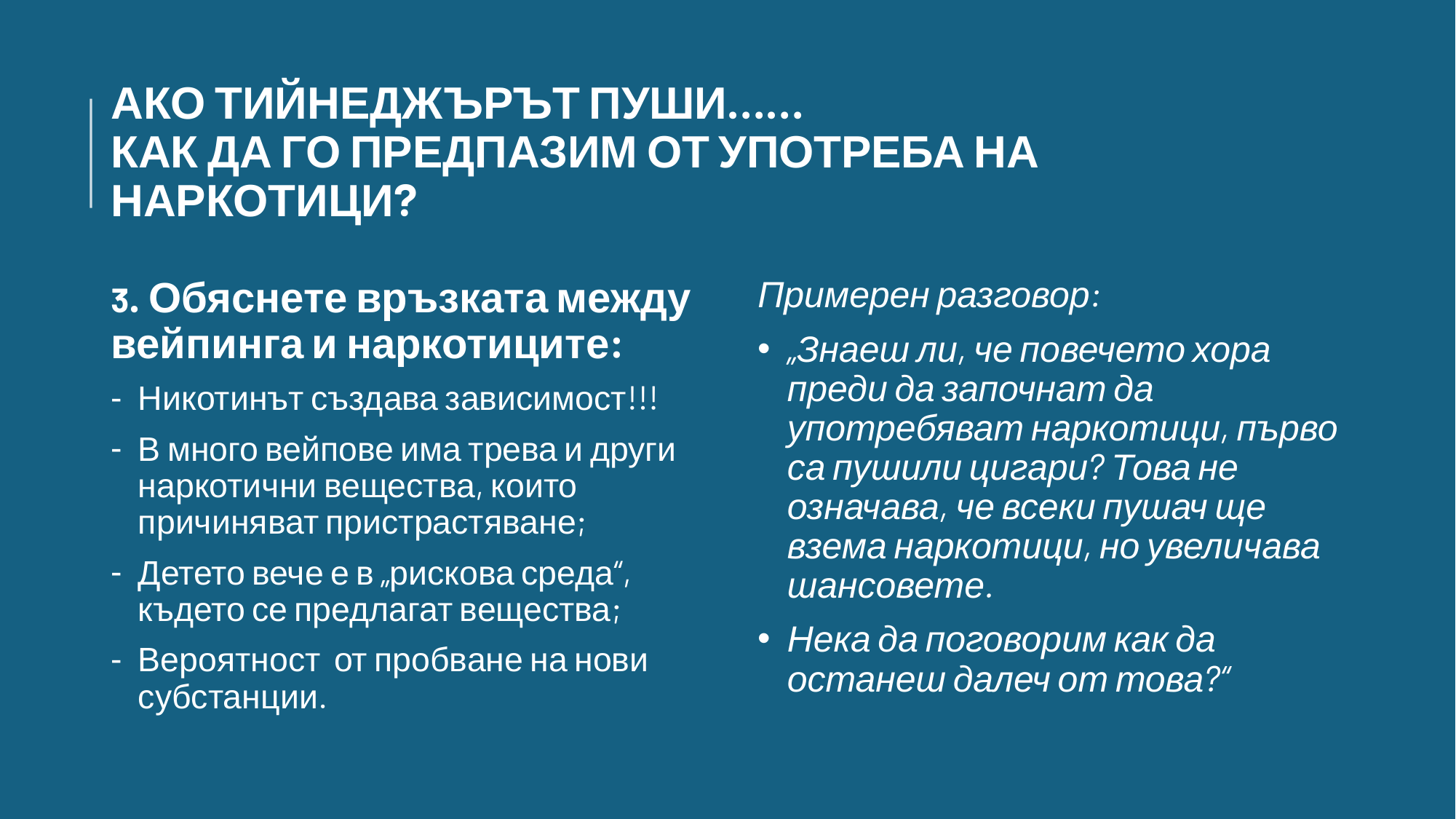

# АКО ТИЙНЕДЖЪРЪТ ПУШИ…… КАК ДА ГО ПРЕДПАЗИМ ОТ УПОТРЕБА НА НАРКОТИЦИ?
3. Обяснете връзката между вейпинга и наркотиците:
Никотинът създава зависимост!!!
В много вейпове има трева и други наркотични вещества, които причиняват пристрастяване;
Детето вече е в „рискова среда“, където се предлагат вещества;
Вероятност  от пробване на нови субстанции.
Примерен разговор:
„Знаеш ли, че повечето хора преди да започнат да употребяват наркотици, първо са пушили цигари? Това не означава, че всеки пушач ще взема наркотици, но увеличава шансовете.
Нека да поговорим как да останеш далеч от това?“